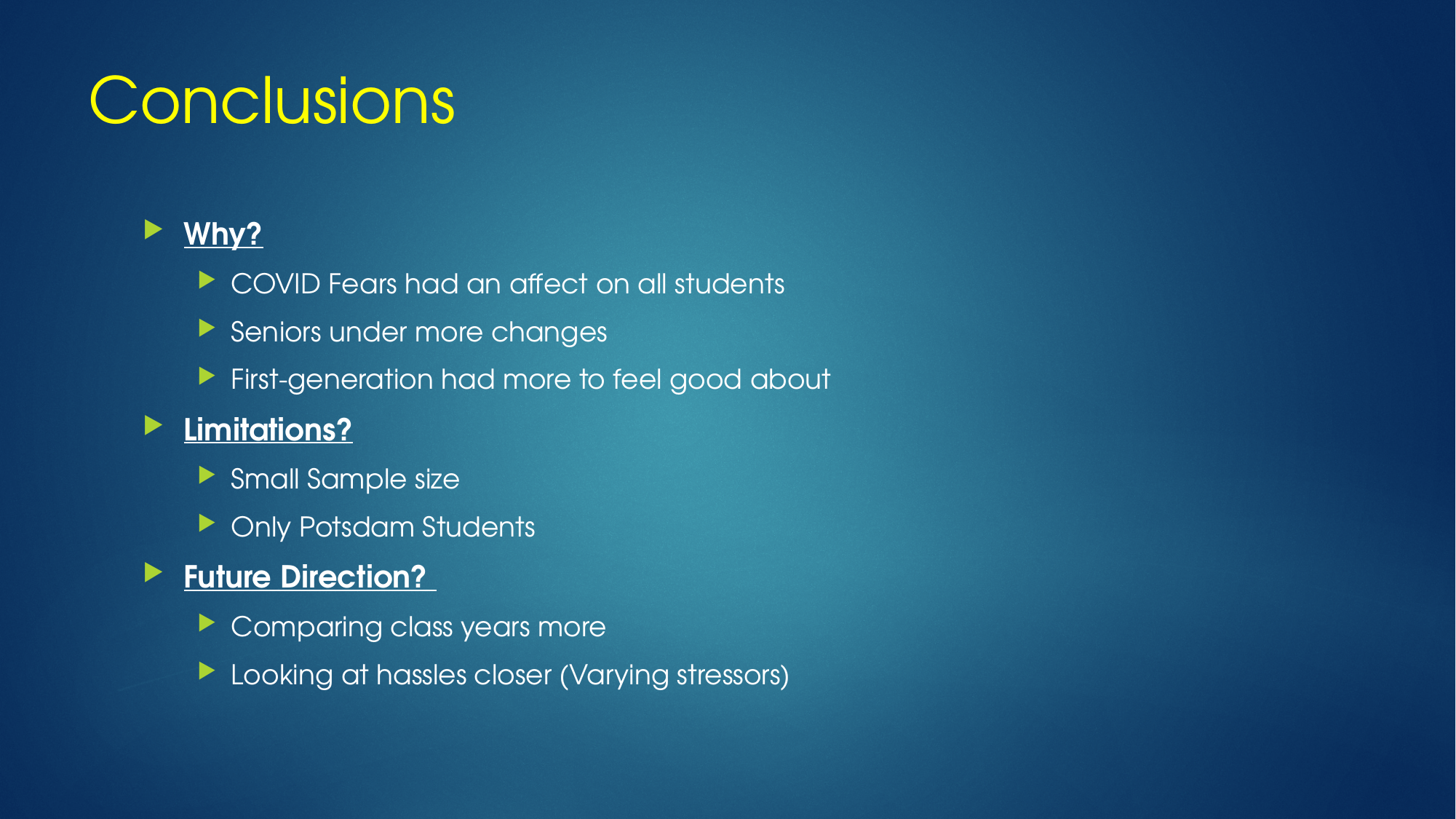

# Conclusions
Why?
COVID Fears had an affect on all students
Seniors under more changes
First-generation had more to feel good about
Limitations?
Small Sample size
Only Potsdam Students
Future Direction?
Comparing class years more
Looking at hassles closer (Varying stressors)